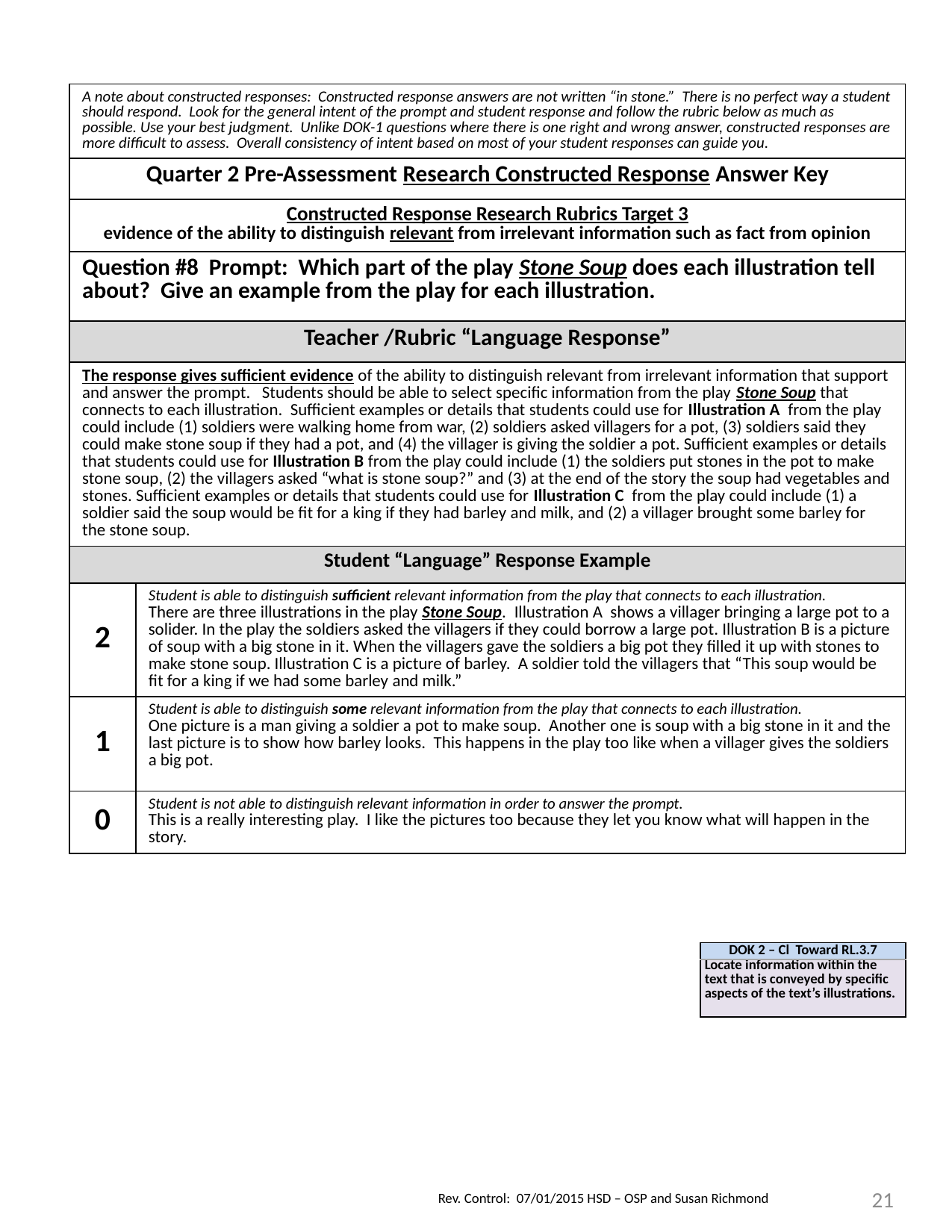

| A note about constructed responses: Constructed response answers are not written “in stone.” There is no perfect way a student should respond. Look for the general intent of the prompt and student response and follow the rubric below as much as possible. Use your best judgment. Unlike DOK-1 questions where there is one right and wrong answer, constructed responses are more difficult to assess. Overall consistency of intent based on most of your student responses can guide you. |  |
| --- | --- |
| Quarter 2 Pre-Assessment Research Constructed Response Answer Key |  |
| Constructed Response Research Rubrics Target 3 evidence of the ability to distinguish relevant from irrelevant information such as fact from opinion |  |
| Question #8 Prompt: Which part of the play Stone Soup does each illustration tell about? Give an example from the play for each illustration. |  |
| Teacher /Rubric “Language Response” |  |
| The response gives sufficient evidence of the ability to distinguish relevant from irrelevant information that support and answer the prompt. Students should be able to select specific information from the play Stone Soup that connects to each illustration. Sufficient examples or details that students could use for Illustration A from the play could include (1) soldiers were walking home from war, (2) soldiers asked villagers for a pot, (3) soldiers said they could make stone soup if they had a pot, and (4) the villager is giving the soldier a pot. Sufficient examples or details that students could use for Illustration B from the play could include (1) the soldiers put stones in the pot to make stone soup, (2) the villagers asked “what is stone soup?” and (3) at the end of the story the soup had vegetables and stones. Sufficient examples or details that students could use for Illustration C from the play could include (1) a soldier said the soup would be fit for a king if they had barley and milk, and (2) a villager brought some barley for the stone soup. |  |
| Student “Language” Response Example |  |
| 2 | Student is able to distinguish sufficient relevant information from the play that connects to each illustration. There are three illustrations in the play Stone Soup. Illustration A shows a villager bringing a large pot to a solider. In the play the soldiers asked the villagers if they could borrow a large pot. Illustration B is a picture of soup with a big stone in it. When the villagers gave the soldiers a big pot they filled it up with stones to make stone soup. Illustration C is a picture of barley. A soldier told the villagers that “This soup would be fit for a king if we had some barley and milk.” |
| 1 | Student is able to distinguish some relevant information from the play that connects to each illustration. One picture is a man giving a soldier a pot to make soup. Another one is soup with a big stone in it and the last picture is to show how barley looks. This happens in the play too like when a villager gives the soldiers a big pot. |
| 0 | Student is not able to distinguish relevant information in order to answer the prompt. This is a really interesting play. I like the pictures too because they let you know what will happen in the story. |
| DOK 2 – Cl Toward RL.3.7 |
| --- |
| Locate information within the text that is conveyed by specific aspects of the text’s illustrations. |
21